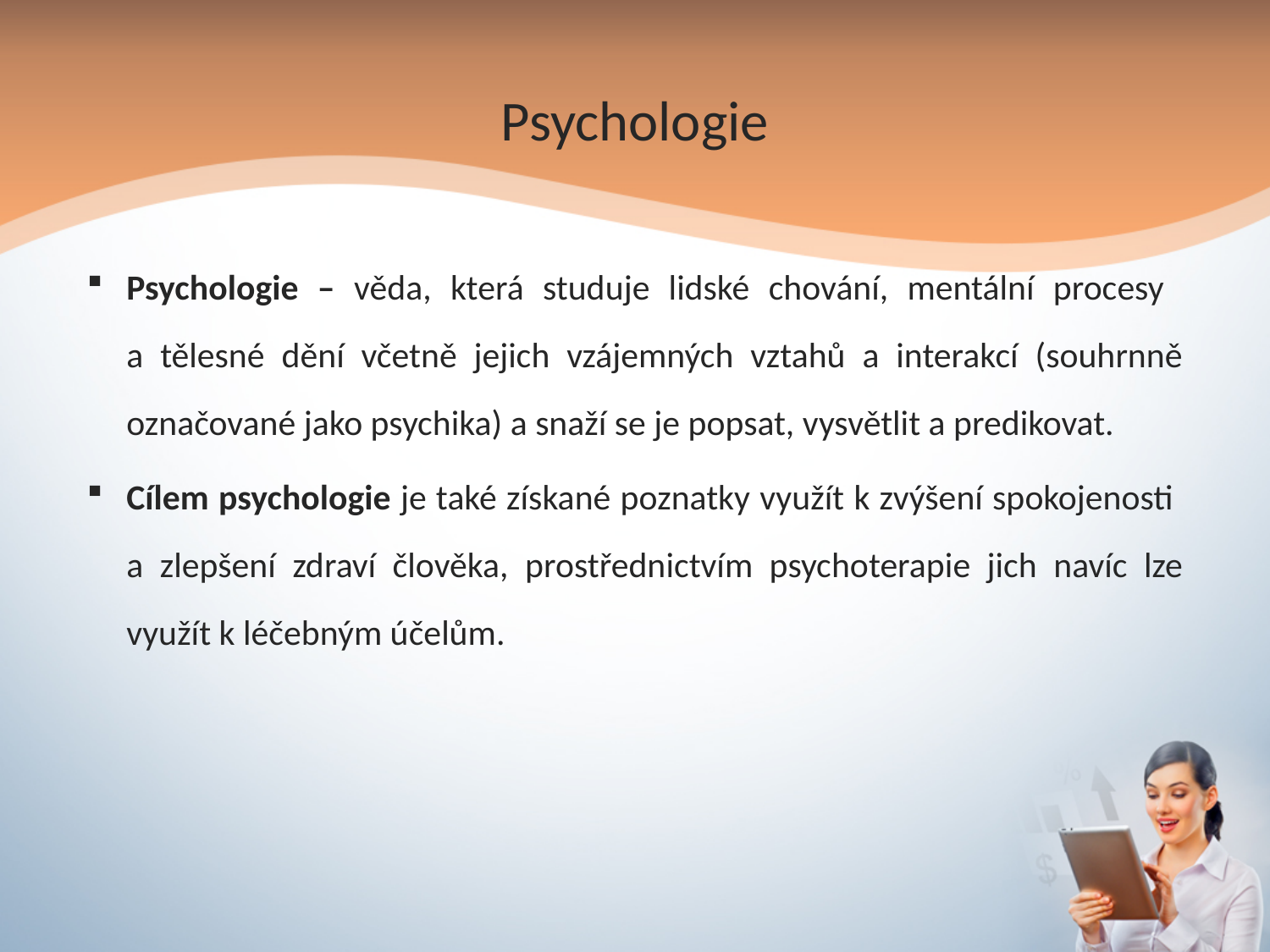

Psychologie
Psychologie – věda, která studuje lidské chování, mentální procesy
a tělesné dění včetně jejich vzájemných vztahů a interakcí (souhrnně označované jako psychika) a snaží se je popsat, vysvětlit a predikovat.
Cílem psychologie je také získané poznatky využít k zvýšení spokojenosti
a zlepšení zdraví člověka, prostřednictvím psychoterapie jich navíc lze využít k léčebným účelům.